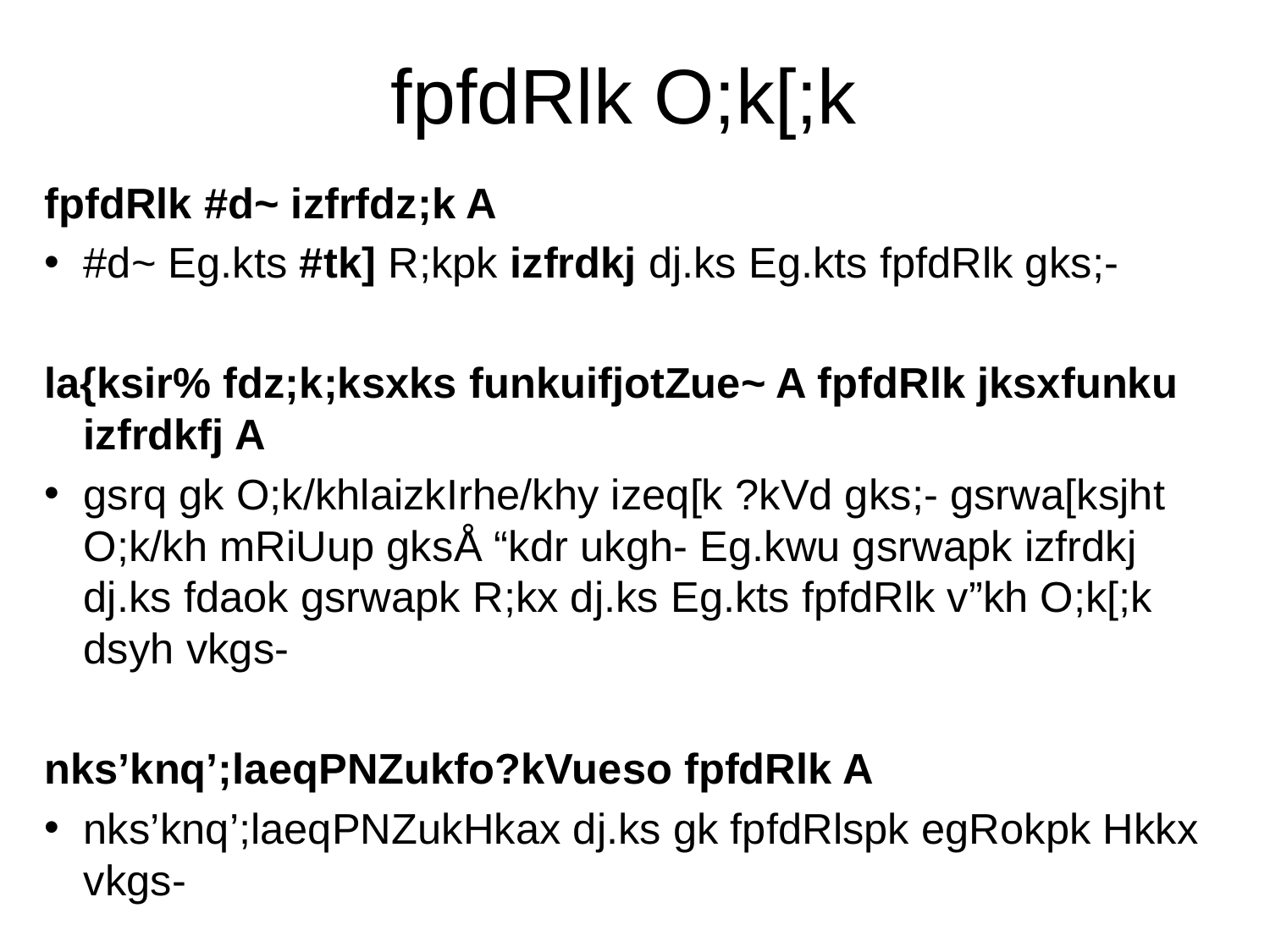

# fpfdRlk O;k[;k
fpfdRlk #d~ izfrfdz;k A
#d~ Eg.kts #tk] R;kpk izfrdkj dj.ks Eg.kts fpfdRlk gks;-

la{ksir% fdz;k;ksxks funkuifjotZue~ A fpfdRlk jksxfunku izfrdkfj A
gsrq gk O;k/khlaizkIrhe/khy izeq[k ?kVd gks;- gsrwa[ksjht O;k/kh mRiUup gksÅ “kdr ukgh- Eg.kwu gsrwapk izfrdkj dj.ks fdaok gsrwapk R;kx dj.ks Eg.kts fpfdRlk v”kh O;k[;k dsyh vkgs-

nks’knq’;laeqPNZukfo?kVueso fpfdRlk A
nks’knq’;laeqPNZukHkax dj.ks gk fpfdRlspk egRokpk Hkkx vkgs-